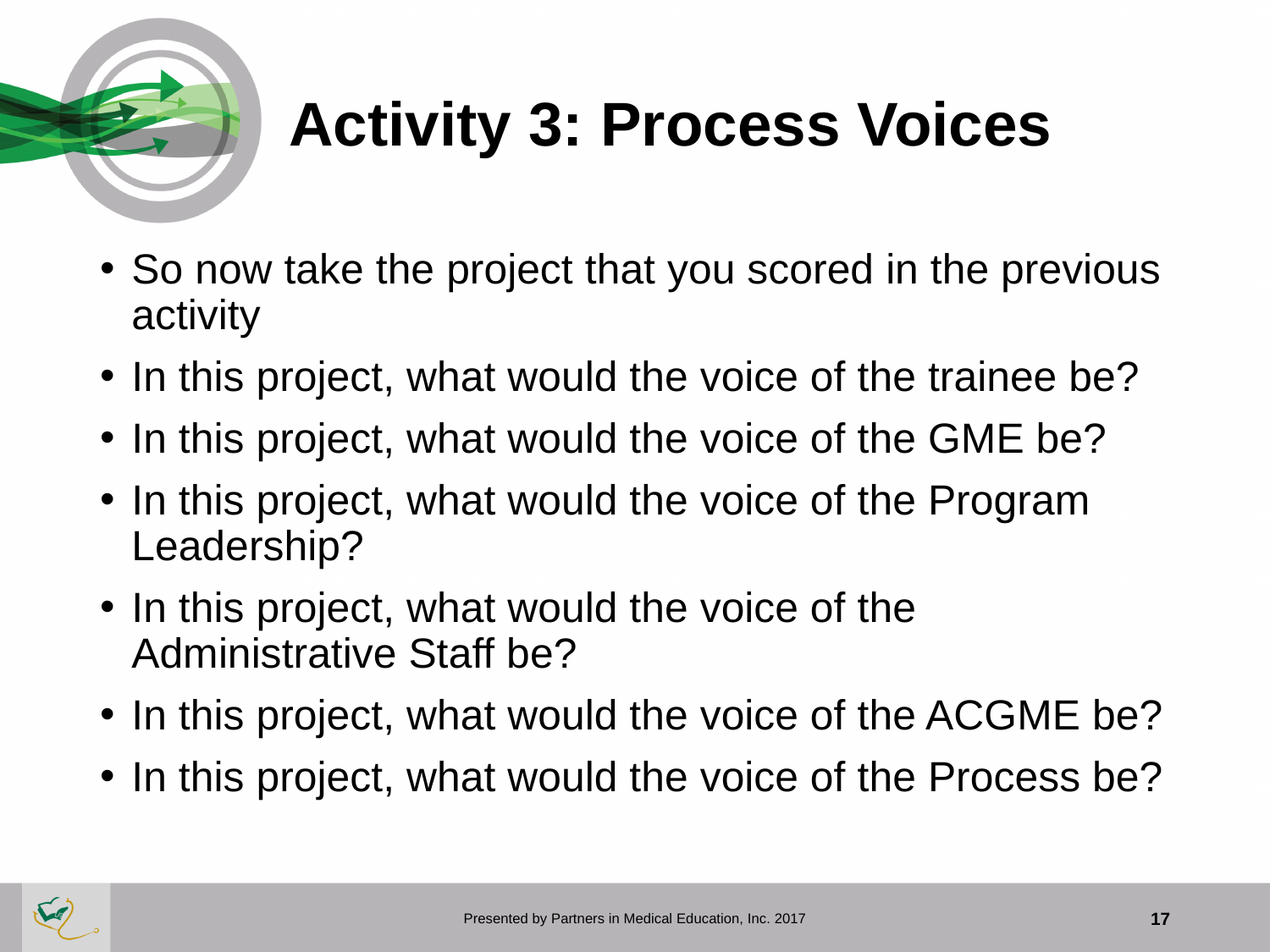

# Activity 3: Process Voices
So now take the project that you scored in the previous activity
In this project, what would the voice of the trainee be?
In this project, what would the voice of the GME be?
In this project, what would the voice of the Program Leadership?
In this project, what would the voice of the Administrative Staff be?
In this project, what would the voice of the ACGME be?
In this project, what would the voice of the Process be?
17
Presented by Partners in Medical Education, Inc. 2017